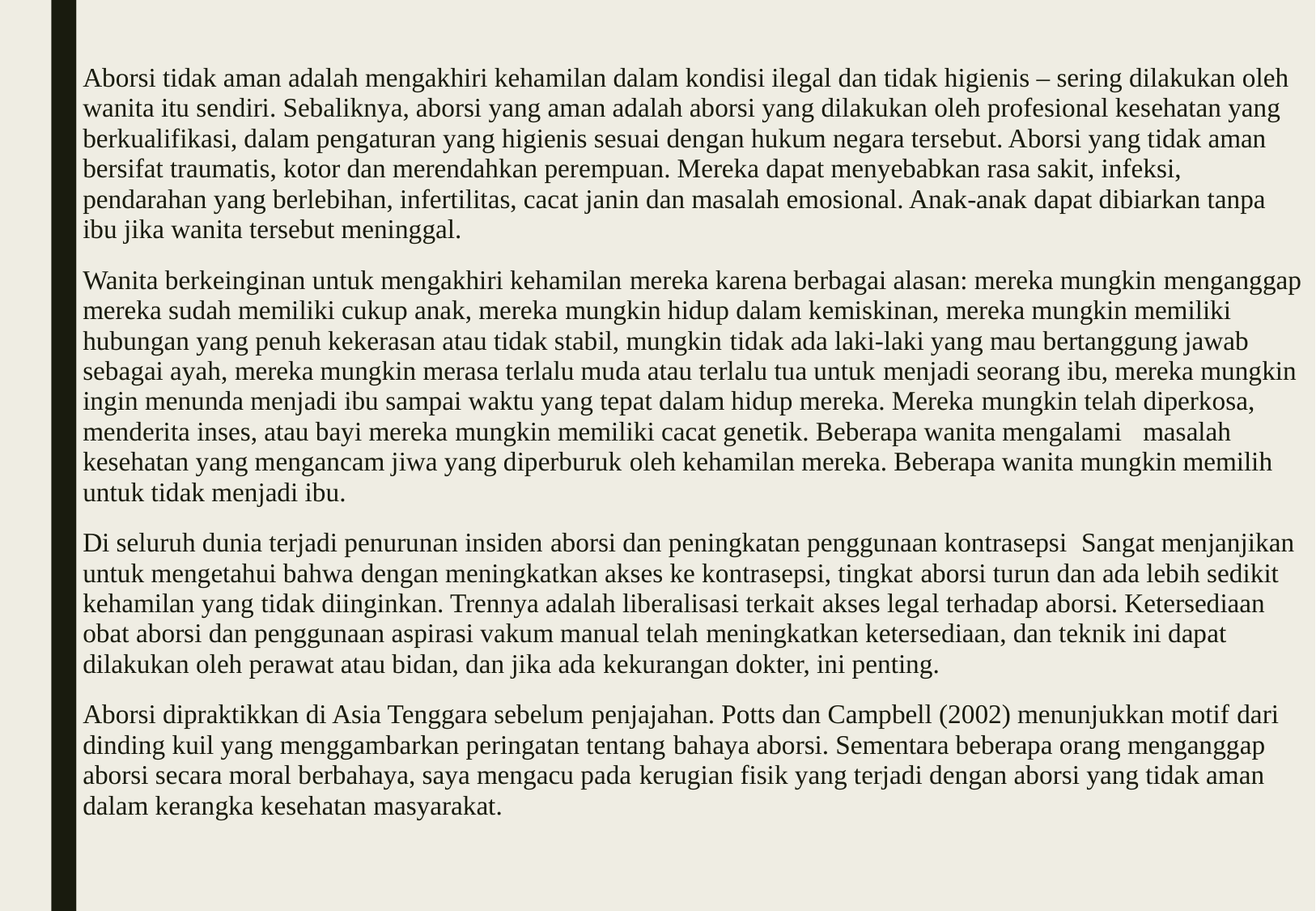

Aborsi tidak aman adalah mengakhiri kehamilan dalam kondisi ilegal dan tidak higienis – sering dilakukan oleh wanita itu sendiri. Sebaliknya, aborsi yang aman adalah aborsi yang dilakukan oleh profesional kesehatan yang berkualifikasi, dalam pengaturan yang higienis sesuai dengan hukum negara tersebut. Aborsi yang tidak aman bersifat traumatis, kotor dan merendahkan perempuan. Mereka dapat menyebabkan rasa sakit, infeksi, pendarahan yang berlebihan, infertilitas, cacat janin dan masalah emosional. Anak-anak dapat dibiarkan tanpa ibu jika wanita tersebut meninggal.
Wanita berkeinginan untuk mengakhiri kehamilan mereka karena berbagai alasan: mereka mungkin menganggap mereka sudah memiliki cukup anak, mereka mungkin hidup dalam kemiskinan, mereka mungkin memiliki hubungan yang penuh kekerasan atau tidak stabil, mungkin tidak ada laki-laki yang mau bertanggung jawab sebagai ayah, mereka mungkin merasa terlalu muda atau terlalu tua untuk menjadi seorang ibu, mereka mungkin ingin menunda menjadi ibu sampai waktu yang tepat dalam hidup mereka. Mereka mungkin telah diperkosa, menderita inses, atau bayi mereka mungkin memiliki cacat genetik. Beberapa wanita mengalami   masalah kesehatan yang mengancam jiwa yang diperburuk oleh kehamilan mereka. Beberapa wanita mungkin memilih untuk tidak menjadi ibu.
Di seluruh dunia terjadi penurunan insiden aborsi dan peningkatan penggunaan kontrasepsi  Sangat menjanjikan untuk mengetahui bahwa dengan meningkatkan akses ke kontrasepsi, tingkat aborsi turun dan ada lebih sedikit kehamilan yang tidak diinginkan. Trennya adalah liberalisasi terkait akses legal terhadap aborsi. Ketersediaan obat aborsi dan penggunaan aspirasi vakum manual telah meningkatkan ketersediaan, dan teknik ini dapat dilakukan oleh perawat atau bidan, dan jika ada kekurangan dokter, ini penting.
Aborsi dipraktikkan di Asia Tenggara sebelum penjajahan. Potts dan Campbell (2002) menunjukkan motif dari dinding kuil yang menggambarkan peringatan tentang bahaya aborsi. Sementara beberapa orang menganggap aborsi secara moral berbahaya, saya mengacu pada kerugian fisik yang terjadi dengan aborsi yang tidak aman dalam kerangka kesehatan masyarakat.